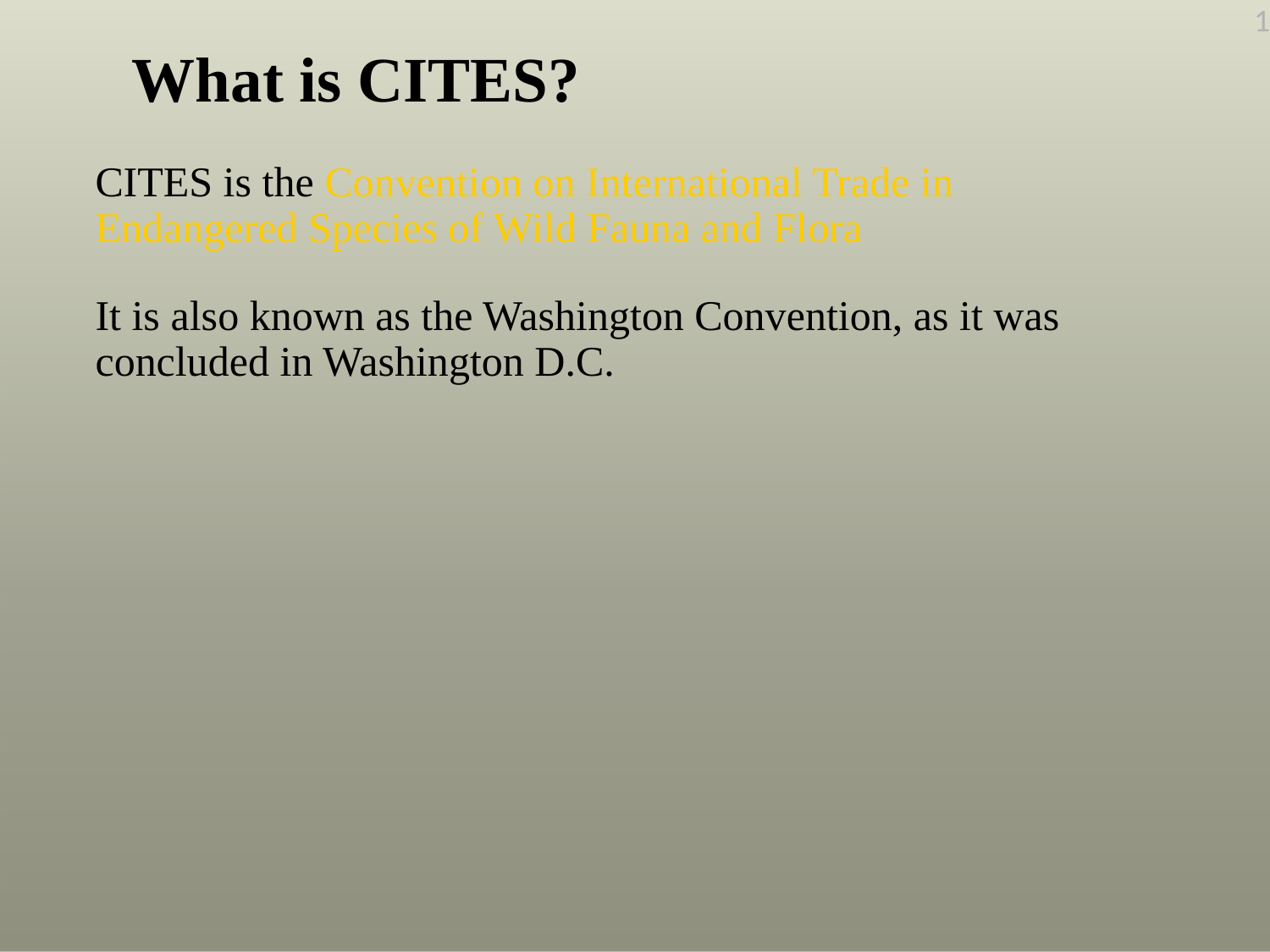

1
# What is CITES?
CITES is the Convention on International Trade in Endangered Species of Wild Fauna and Flora
It is also known as the Washington Convention, as it was concluded in Washington D.C.